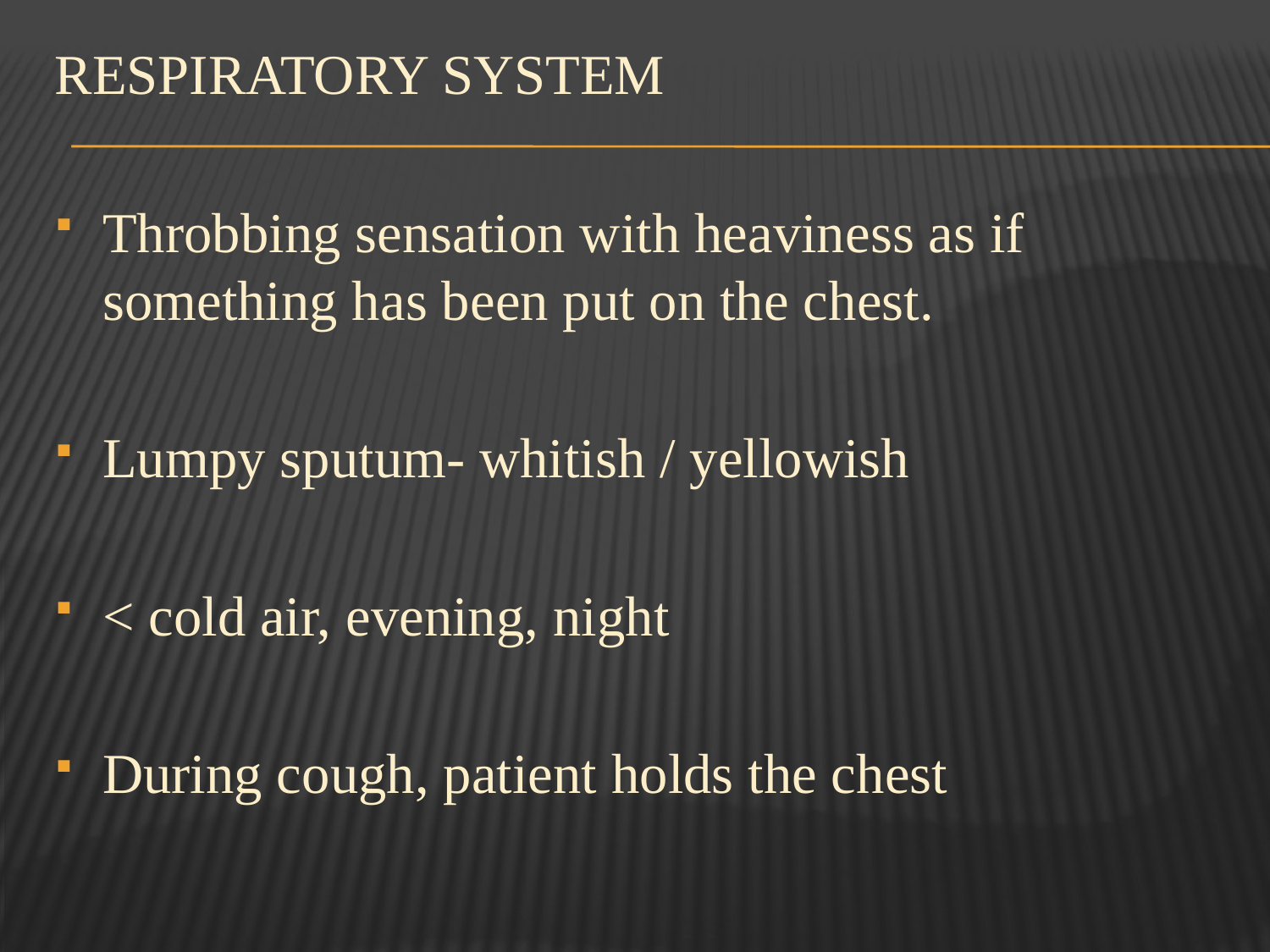

RESPIRATORY SYSTEM

Throbbing sensation with heaviness as if something has been put on the chest.

Lumpy sputum- whitish / yellowish

< cold air, evening, night

During cough, patient holds the chest